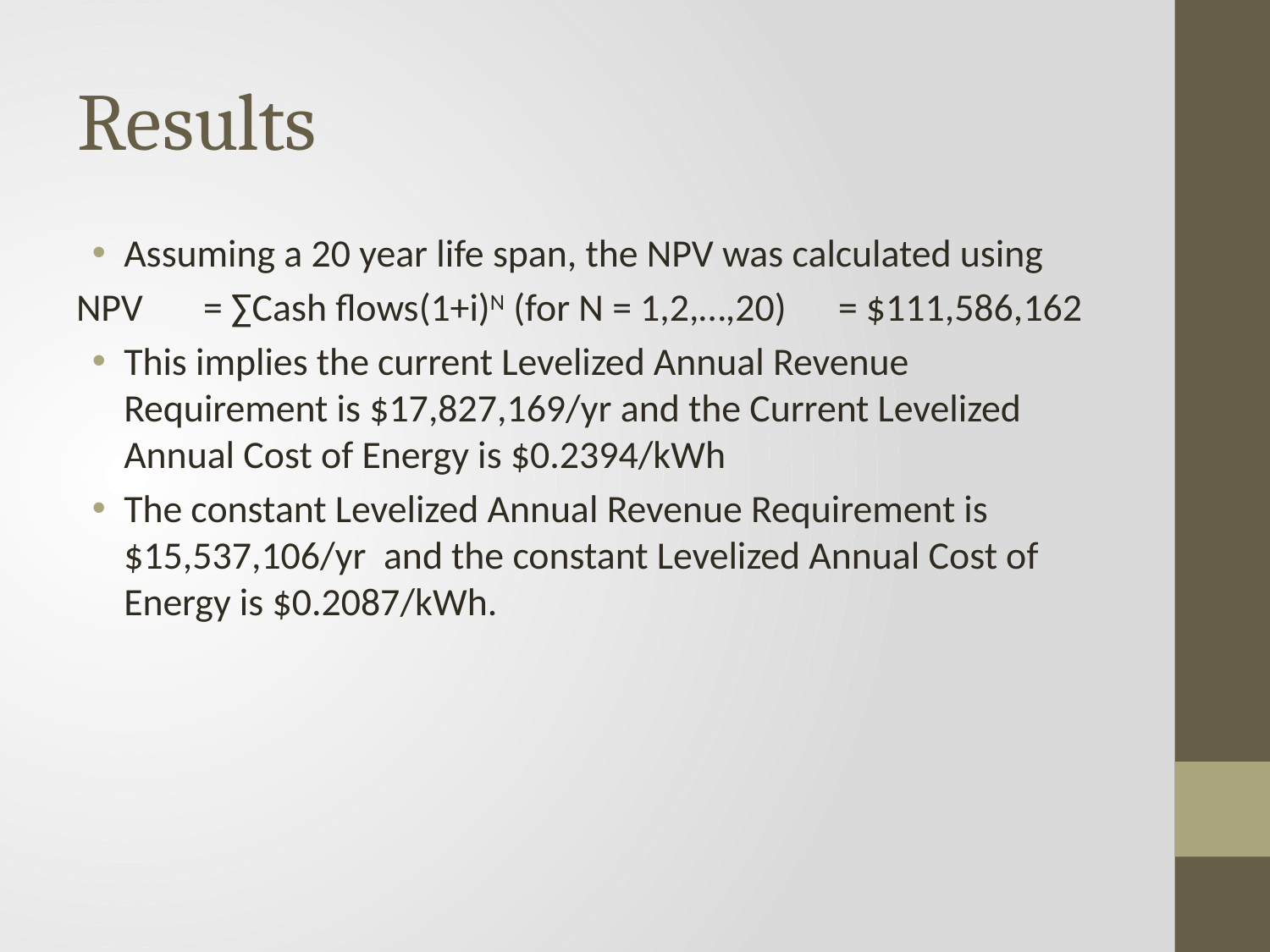

# Results
Assuming a 20 year life span, the NPV was calculated using
NPV 	= ∑Cash flows(1+i)N (for N = 1,2,…,20)	= $111,586,162
This implies the current Levelized Annual Revenue Requirement is $17,827,169/yr and the Current Levelized Annual Cost of Energy is $0.2394/kWh
The constant Levelized Annual Revenue Requirement is $15,537,106/yr  and the constant Levelized Annual Cost of Energy is $0.2087/kWh.